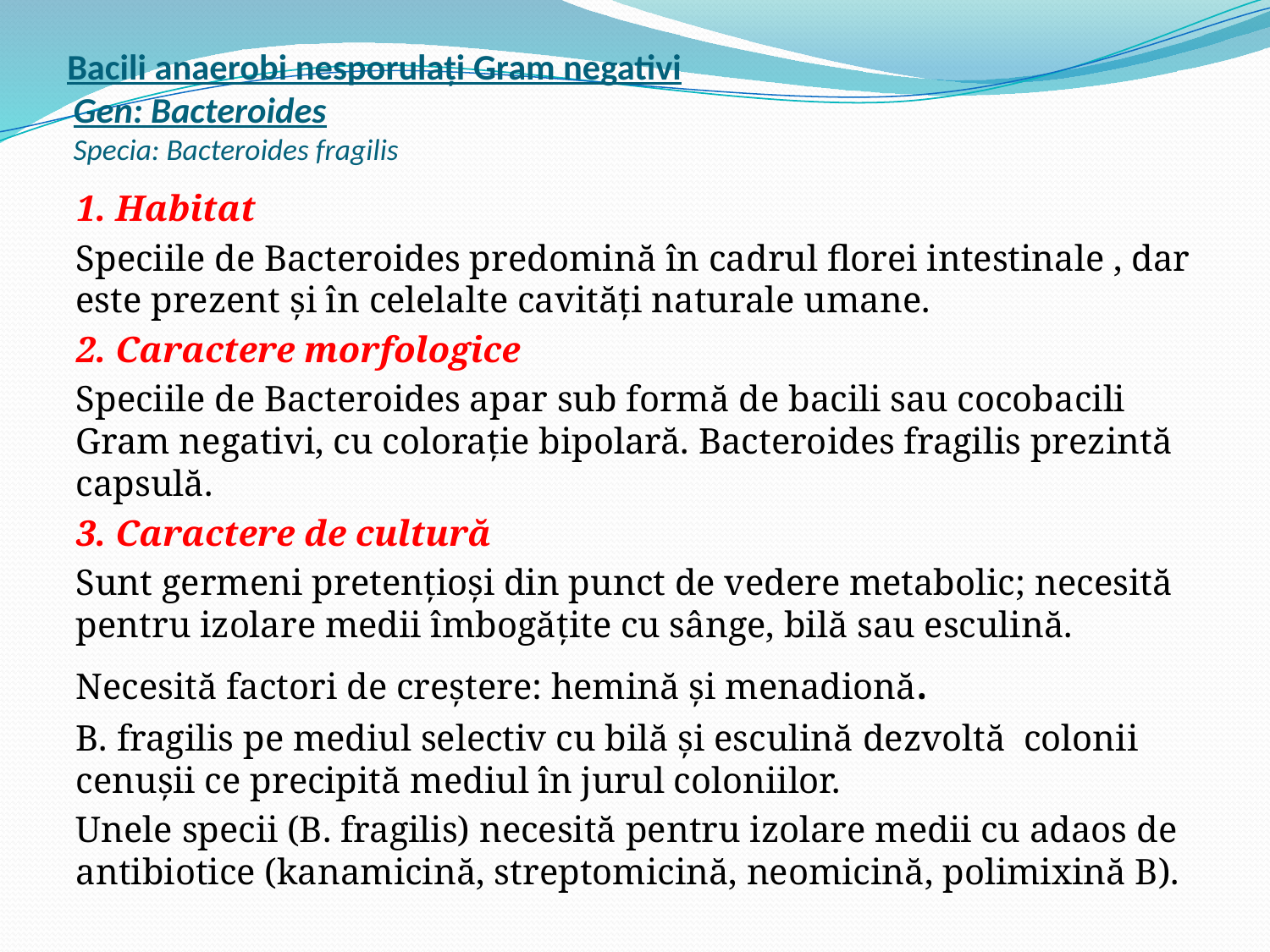

# Bacili anaerobi nesporulaţi Gram negativi Gen: Bacteroides Specia: Bacteroides fragilis
1. Habitat
Speciile de Bacteroides predomină în cadrul florei intestinale , dar este prezent şi în celelalte cavităţi naturale umane.
2. Caractere morfologice
Speciile de Bacteroides apar sub formă de bacili sau cocobacili Gram negativi, cu coloraţie bipolară. Bacteroides fragilis prezintă capsulă.
3. Caractere de cultură
Sunt germeni pretenţioşi din punct de vedere metabolic; necesită pentru izolare medii îmbogăţite cu sânge, bilă sau esculină.
Necesită factori de creştere: hemină şi menadionă.
B. fragilis pe mediul selectiv cu bilă şi esculină dezvoltă  colonii cenuşii ce precipită mediul în jurul coloniilor.
Unele specii (B. fragilis) necesită pentru izolare medii cu adaos de antibiotice (kanamicină, streptomicină, neomicină, polimixină B).